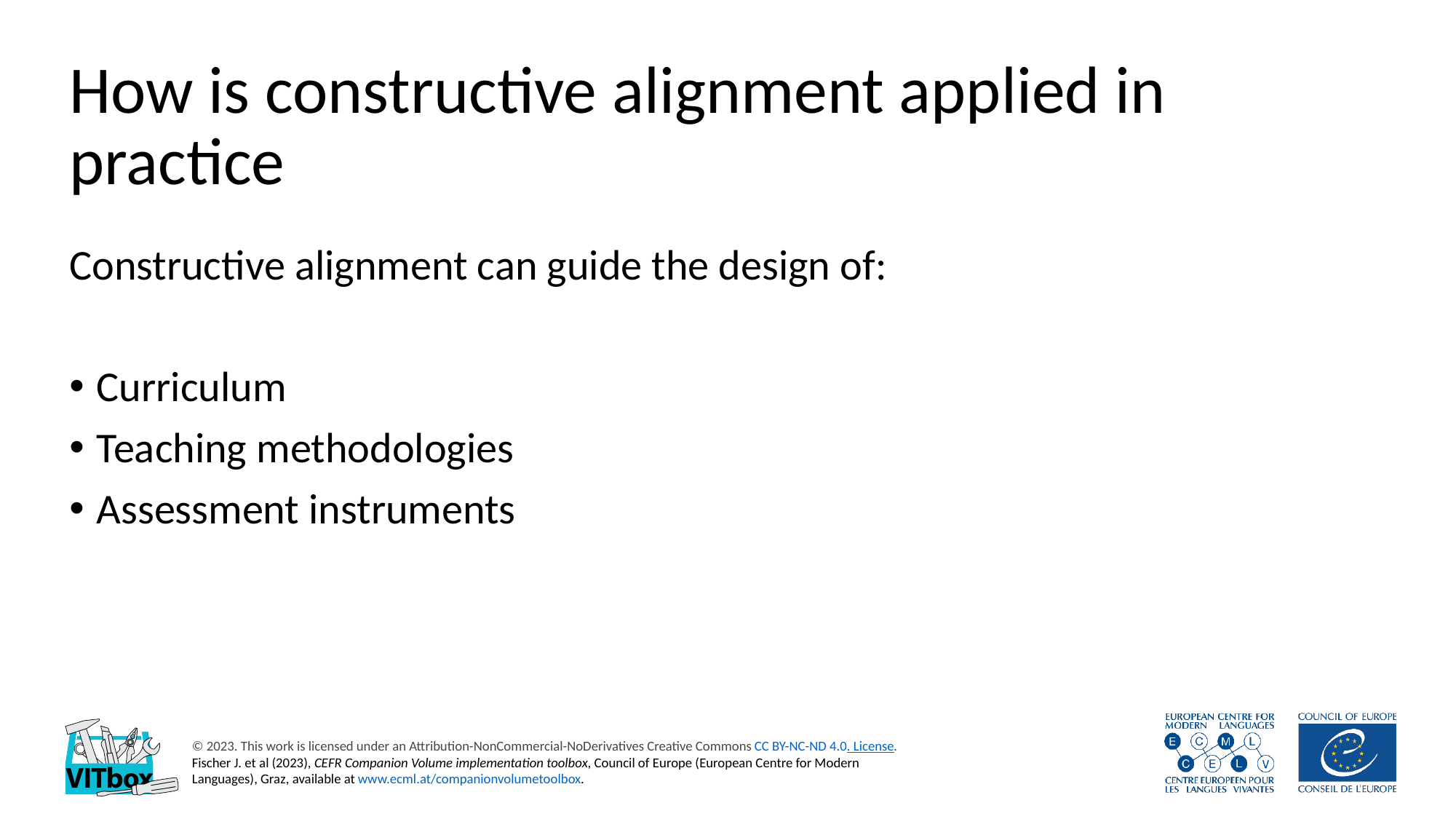

# How is constructive alignment applied in practice
Constructive alignment can guide the design of:

Curriculum
Teaching methodologies
Assessment instruments